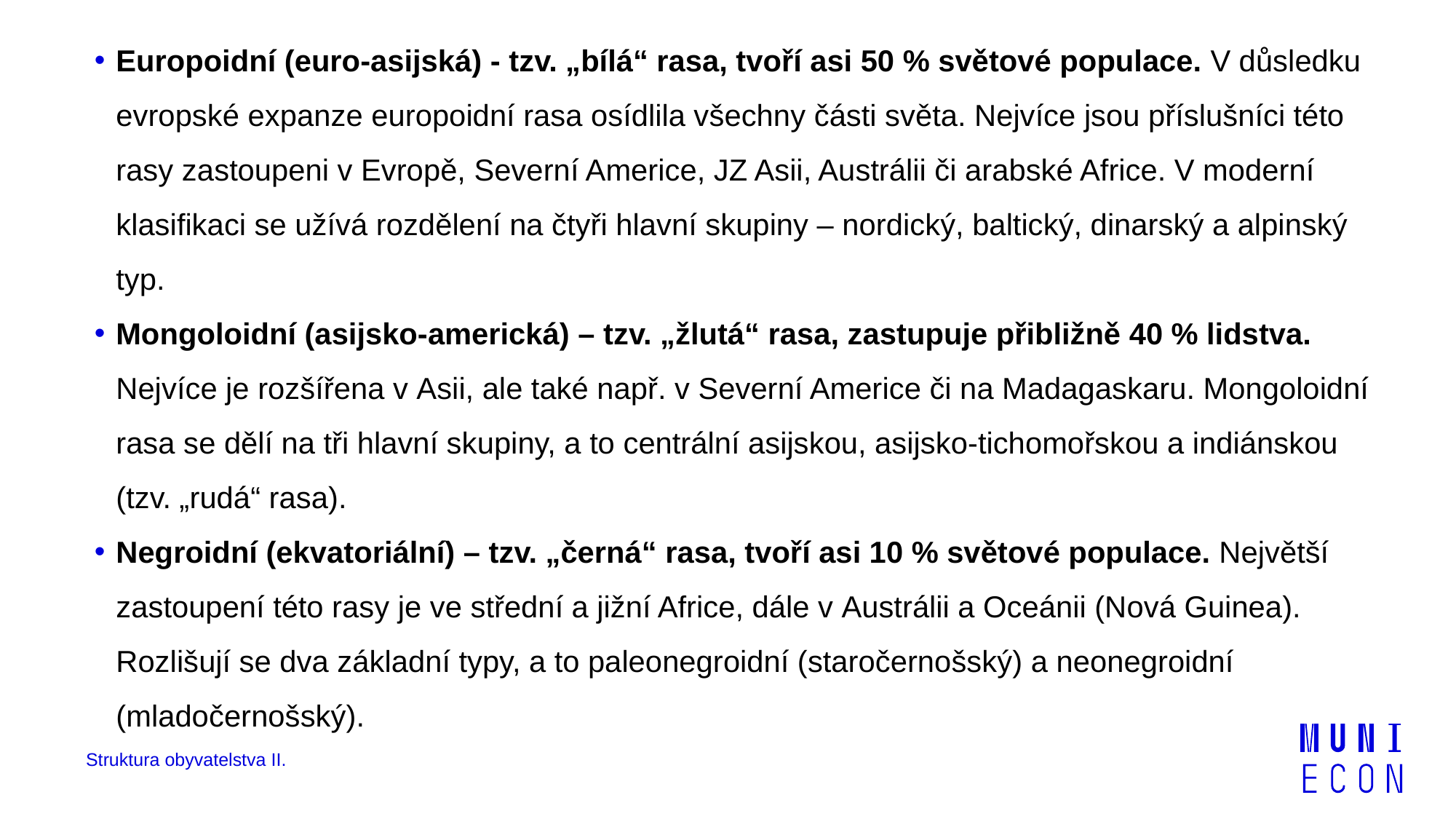

Europoidní (euro-asijská) - tzv. „bílá“ rasa, tvoří asi 50 % světové populace. V důsledku evropské expanze europoidní rasa osídlila všechny části světa. Nejvíce jsou příslušníci této rasy zastoupeni v Evropě, Severní Americe, JZ Asii, Austrálii či arabské Africe. V moderní klasifikaci se užívá rozdělení na čtyři hlavní skupiny – nordický, baltický, dinarský a alpinský typ.
Mongoloidní (asijsko-americká) – tzv. „žlutá“ rasa, zastupuje přibližně 40 % lidstva. Nejvíce je rozšířena v Asii, ale také např. v Severní Americe či na Madagaskaru. Mongoloidní rasa se dělí na tři hlavní skupiny, a to centrální asijskou, asijsko-tichomořskou a indiánskou (tzv. „rudá“ rasa).
Negroidní (ekvatoriální) – tzv. „černá“ rasa, tvoří asi 10 % světové populace. Největší zastoupení této rasy je ve střední a jižní Africe, dále v Austrálii a Oceánii (Nová Guinea). Rozlišují se dva základní typy, a to paleonegroidní (staročernošský) a neonegroidní (mladočernošský).
Struktura obyvatelstva II.